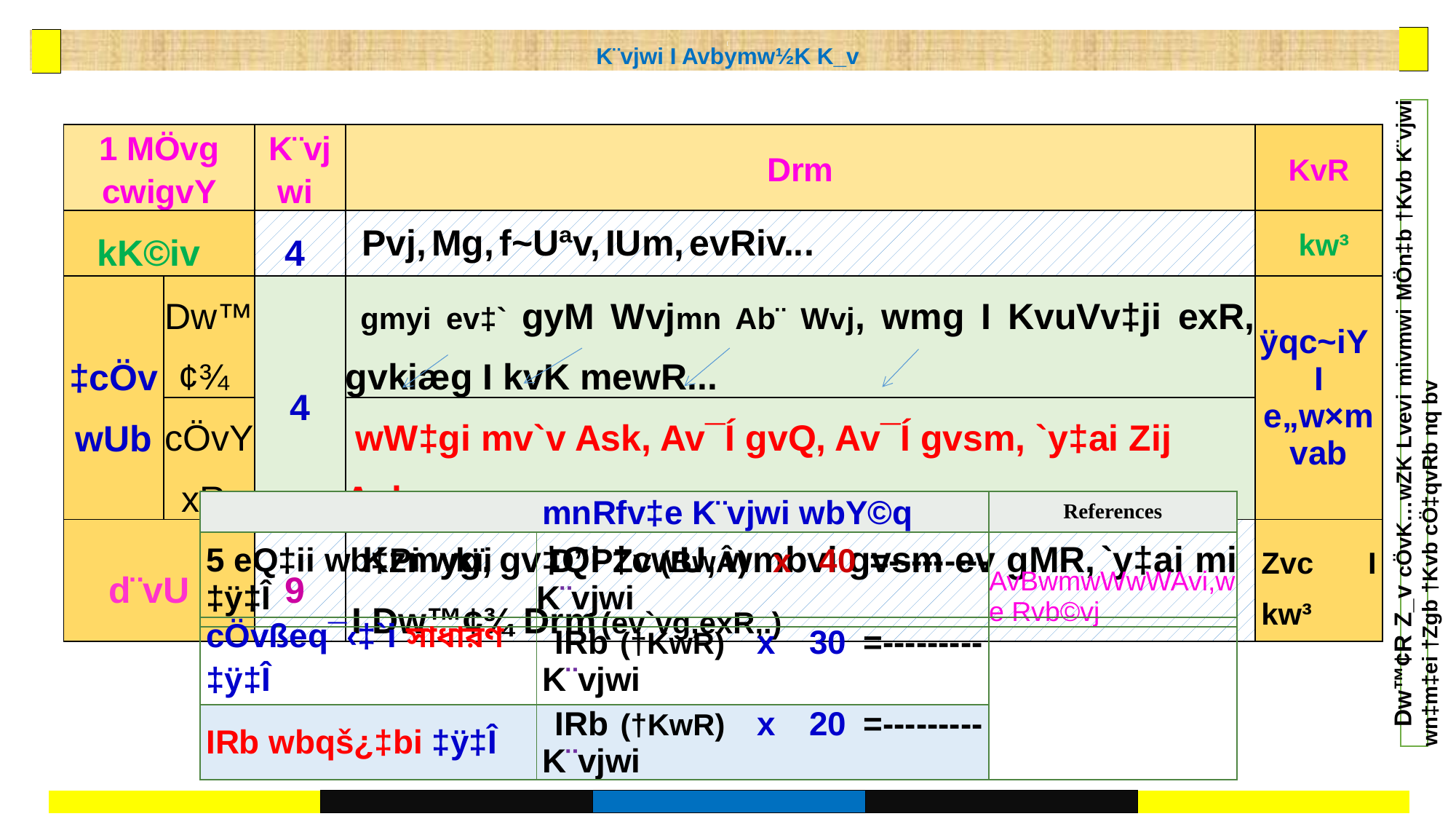

|  |
| --- |

{

K¨vjwi I Avbymw½K K_v
|  |
| --- |
   Dw™¢R Z_v cÖvK…wZK Lvevi mivmwi MÖn‡b †Kvb K¨vjwi wn‡m‡ei †Zgb †Kvb cÖ‡qvRb nq bv
| 1 MÖvg cwigvY |  | K¨vjwi | Drm | KvR |
| --- | --- | --- | --- | --- |
| kK©iv |  | 4 | Pvj, Mg, f~Uªv, IUm, evRiv... | kw³ |
| ‡cÖvwUb | Dw™¢¾ | 4 | gmyi ev‡` gyM Wvjmn Ab¨ Wvj, wmg I KvuVv‡ji exR, gvkiæg I kvK mewR... | ÿqc~iY I e„w×mvab |
|  | cÖvYxR |  | wW‡gi mv`v Ask, Av¯Í gvQ, Av¯Í gvsm, `y‡ai Zij Ask,... |  |
| d¨vU |  | 9 | Kzmyg, gv‡Qi †cwU, wmbvi gvsm ev gMR, `y‡ai mi I Dw™¢¾ Drm (ev`vg,exR,.) | Zvc I kw³ |
| mnRfv‡e K¨vjwi wbY©q |  | References |
| --- | --- | --- |
| 5 eQ‡ii wb‡Pi wkïi ‡ÿ‡Î | D”PZv (BwÂ) x 40 =---------K¨vjwi | AvBwmwWwWAvi,we Rvb©vj |
| cÖvßeq¯‹‡`i সাধারণ ‡ÿ‡Î | IRb (†KwR) x 30 =---------K¨vjwi |  |
| --- | --- | --- |
| IRb wbqš¿‡bi ‡ÿ‡Î | IRb (†KwR) x 20 =---------K¨vjwi |  |
|  |  |  |  |  |
| --- | --- | --- | --- | --- |